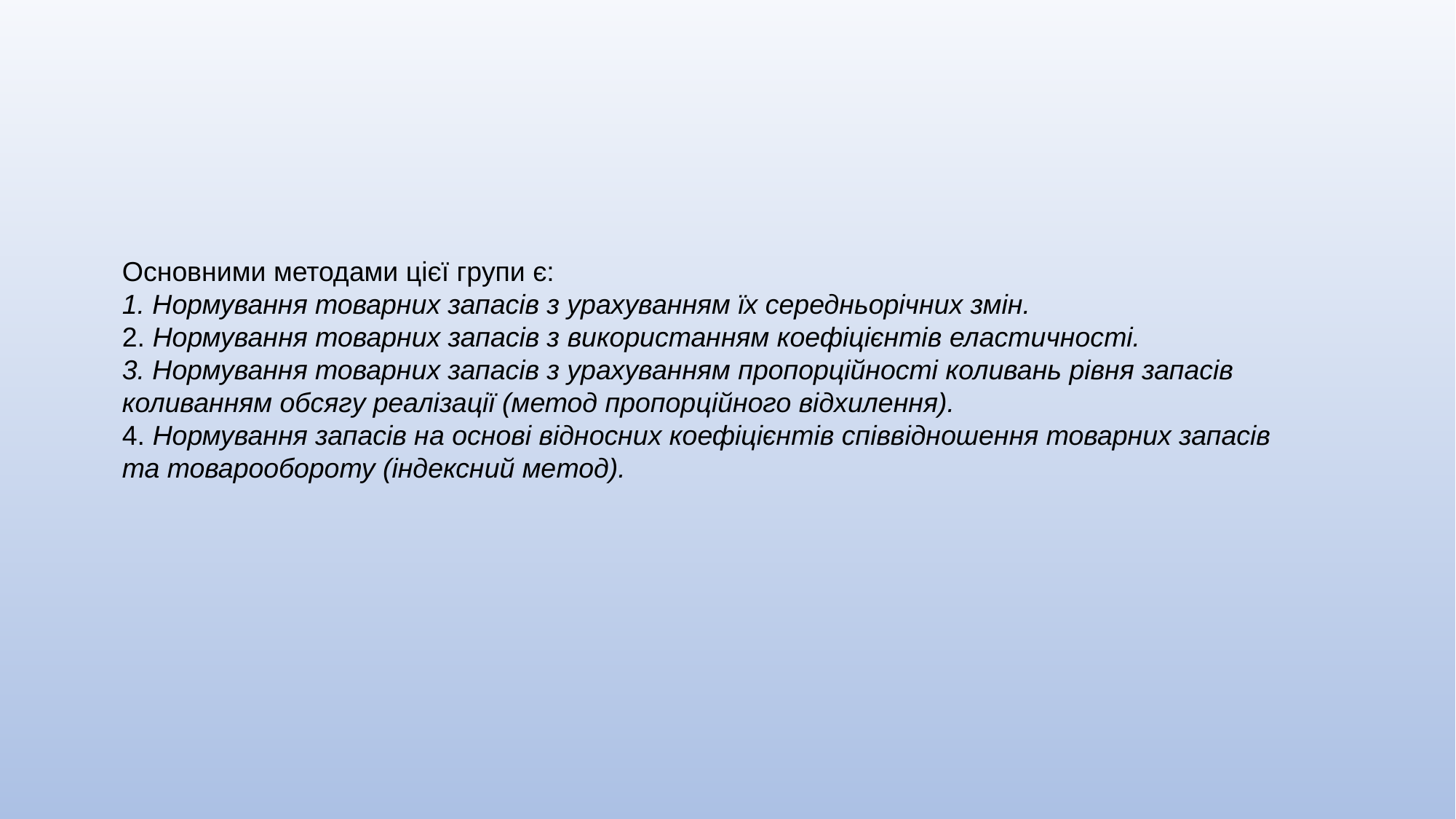

Основними методами цієї групи є:
1. Нормування товарних запасів з урахуванням їх середньорічних змін.
2. Нормування товарних запасів з використанням коефіцієнтів еластичності.
3. Нормування товарних запасів з урахуванням пропорційності коливань рівня запасів коливанням обсягу реалізації (метод пропорційного відхилення).
4. Нормування запасів на основі відносних коефіцієнтів співвідношення товарних запасів та товарообороту (індексний метод).